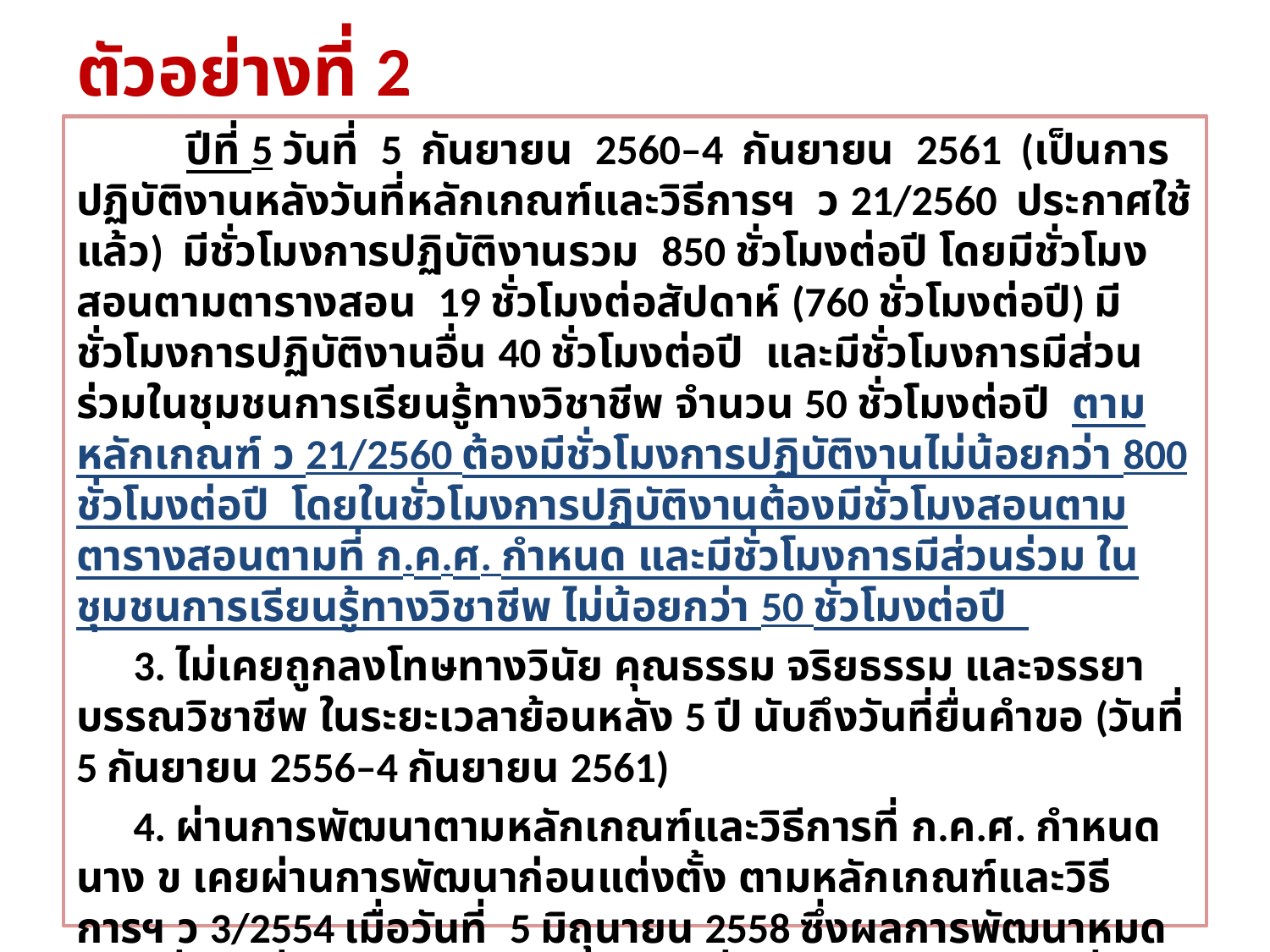

# ตัวอย่างที่ 2
          ปีที่ 5 วันที่  5  กันยายน  2560–4  กันยายน  2561  (เป็นการปฏิบัติงานหลังวันที่หลักเกณฑ์และวิธีการฯ  ว 21/2560  ประกาศใช้แล้ว)  มีชั่วโมงการปฏิบัติงานรวม  850 ชั่วโมงต่อปี โดยมีชั่วโมงสอนตามตารางสอน  19 ชั่วโมงต่อสัปดาห์ (760 ชั่วโมงต่อปี) มีชั่วโมงการปฏิบัติงานอื่น 40 ชั่วโมงต่อปี  และมีชั่วโมงการมีส่วนร่วมในชุมชนการเรียนรู้ทางวิชาชีพ จำนวน 50 ชั่วโมงต่อปี  ตามหลักเกณฑ์ ว 21/2560 ต้องมีชั่วโมงการปฏิบัติงานไม่น้อยกว่า 800 ชั่วโมงต่อปี  โดยในชั่วโมงการปฏิบัติงานต้องมีชั่วโมงสอนตามตารางสอนตามที่ ก.ค.ศ. กำหนด และมีชั่วโมงการมีส่วนร่วม ในชุมชนการเรียนรู้ทางวิชาชีพ ไม่น้อยกว่า 50 ชั่วโมงต่อปี
      3. ไม่เคยถูกลงโทษทางวินัย คุณธรรม จริยธรรม และจรรยาบรรณวิชาชีพ ในระยะเวลาย้อนหลัง 5 ปี นับถึงวันที่ยื่นคำขอ (วันที่ 5 กันยายน 2556–4 กันยายน 2561)
      4. ผ่านการพัฒนาตามหลักเกณฑ์และวิธีการที่ ก.ค.ศ. กำหนด  นาง ข เคยผ่านการพัฒนาก่อนแต่งตั้ง ตามหลักเกณฑ์และวิธีการฯ ว 3/2554 เมื่อวันที่  5 มิถุนายน 2558 ซึ่งผลการพัฒนาหมดอายุเมื่อวันที่ 4 มิถุนายน 2561 นาง ข ยื่นขอรับการประเมินเพื่อเลื่อนเป็น วิทยฐานะครูชำนาญการพิเศษ เมื่อวันที่ 4 กันยายน 2561  ดังนั้น นาง ข ต้องเข้ารับการพัฒนาตามหลักสูตรที่สถาบันคุรุพัฒนารับรอง จำนวน 20 ชั่วโมง ตามหลักเกณฑ์และวิธีการฯ ว 22/2560 เพื่อนำมาใช้เป็นคุณสมบัติในการขอเลื่อนเป็นวิทยฐานะครูชำนาญพิเศษ